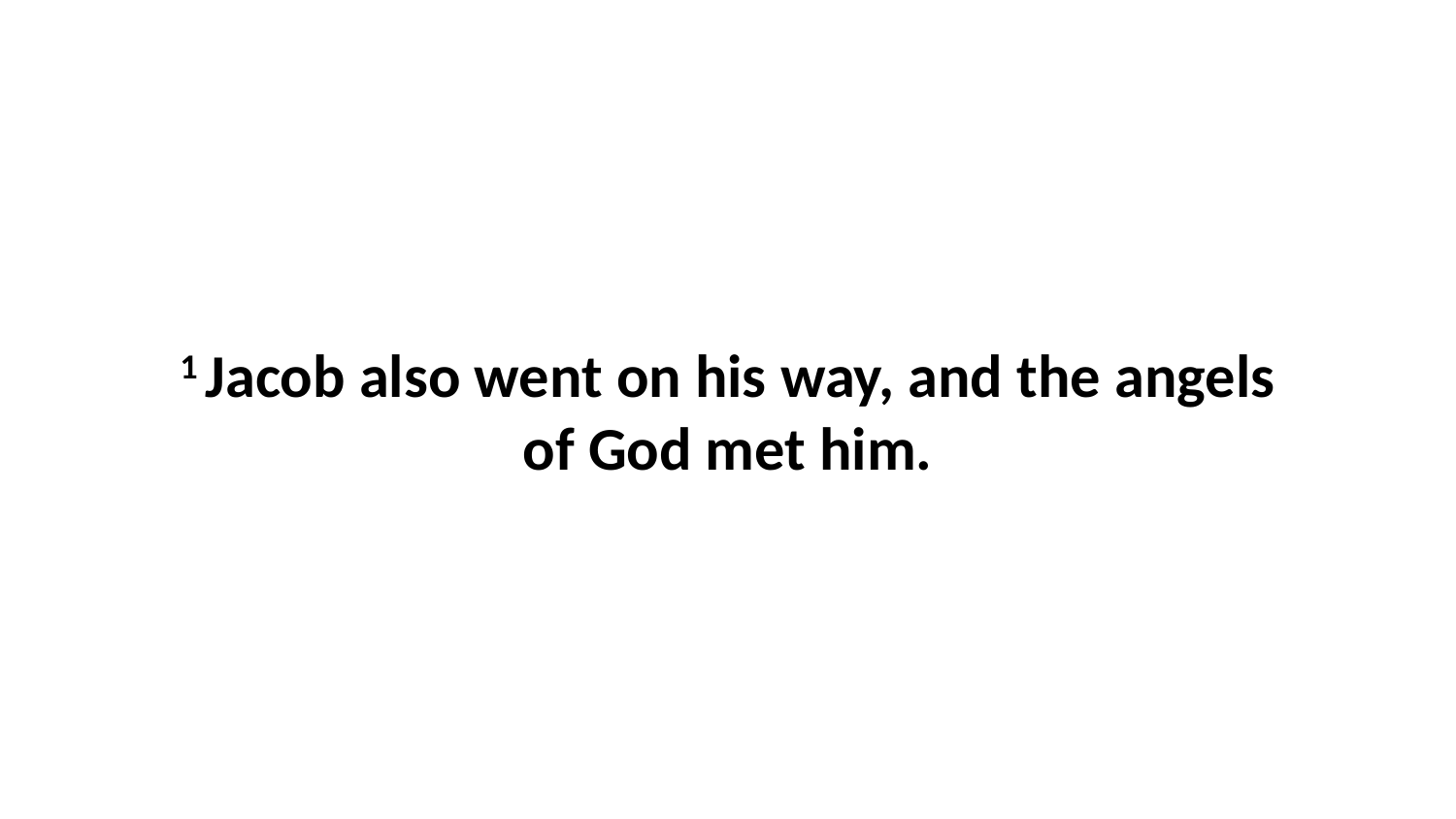

1 Jacob also went on his way, and the angels of God met him.